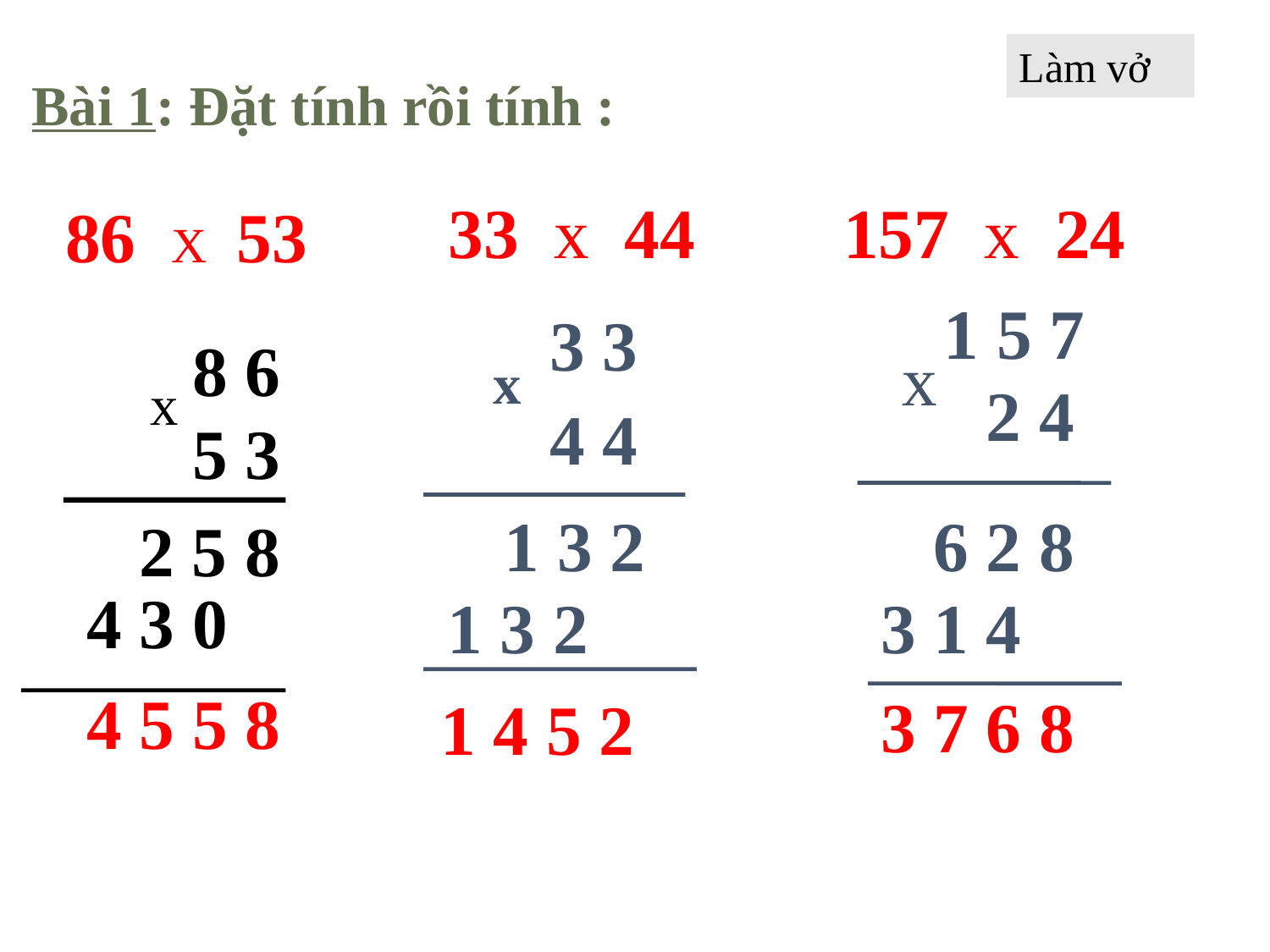

Làm vở
Bài 1: Đặt tính rồi tính :
157  x  24
33  x  44
86  X  53
1 5 7
2 4
x

6 2 8
3 1 4
3 7 6 8

3 3
4 4
x

1 3 2
1 3 2

1 4 5 2
8 6
5 3
x

2 5 8
4 3 0
4 5 5 8